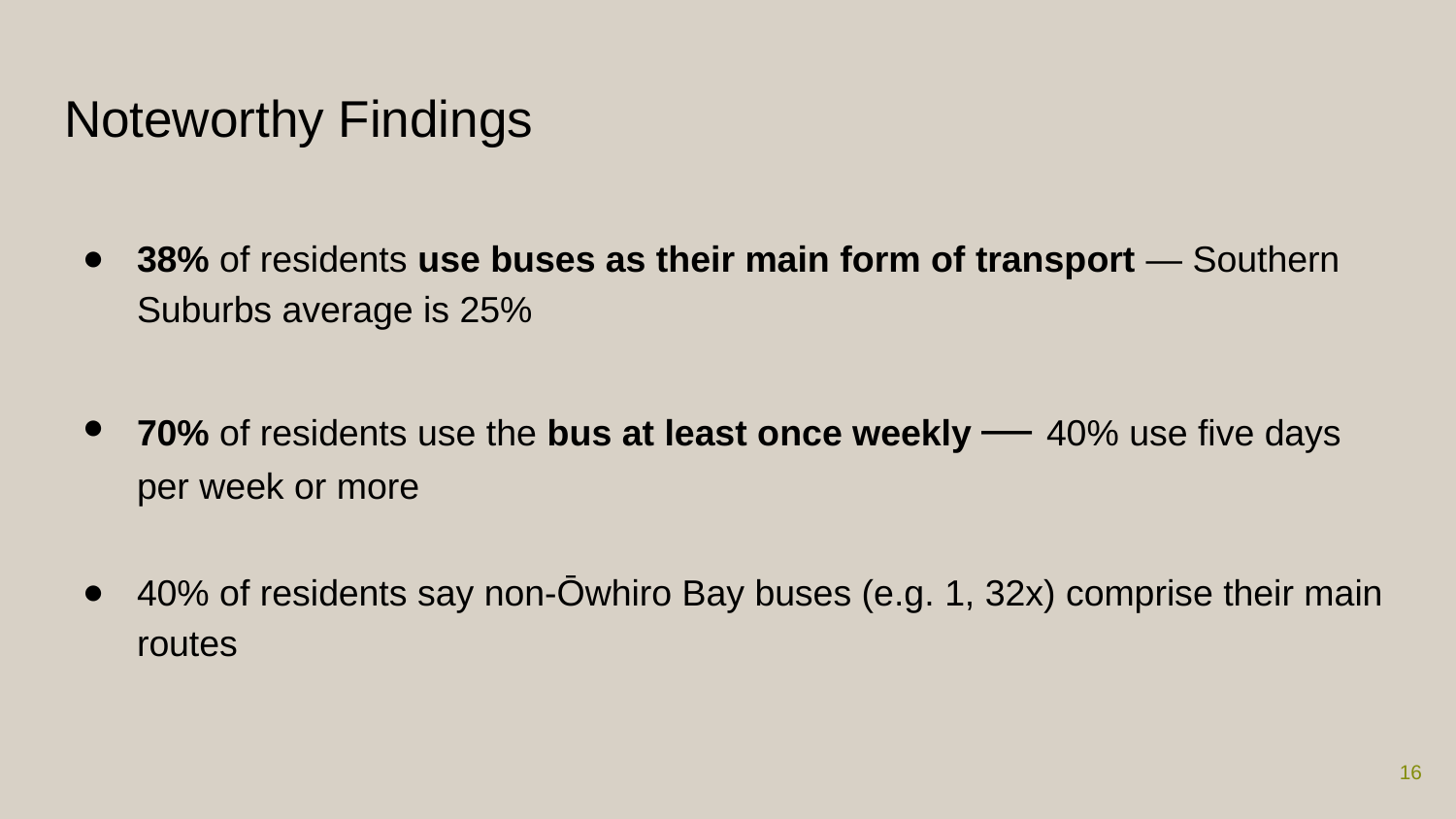

# Noteworthy Findings
38% of residents use buses as their main form of transport — Southern Suburbs average is 25%

70% of residents use the bus at least once weekly — 40% use five days per week or more

40% of residents say non-Ōwhiro Bay buses (e.g. 1, 32x) comprise their main routes
16